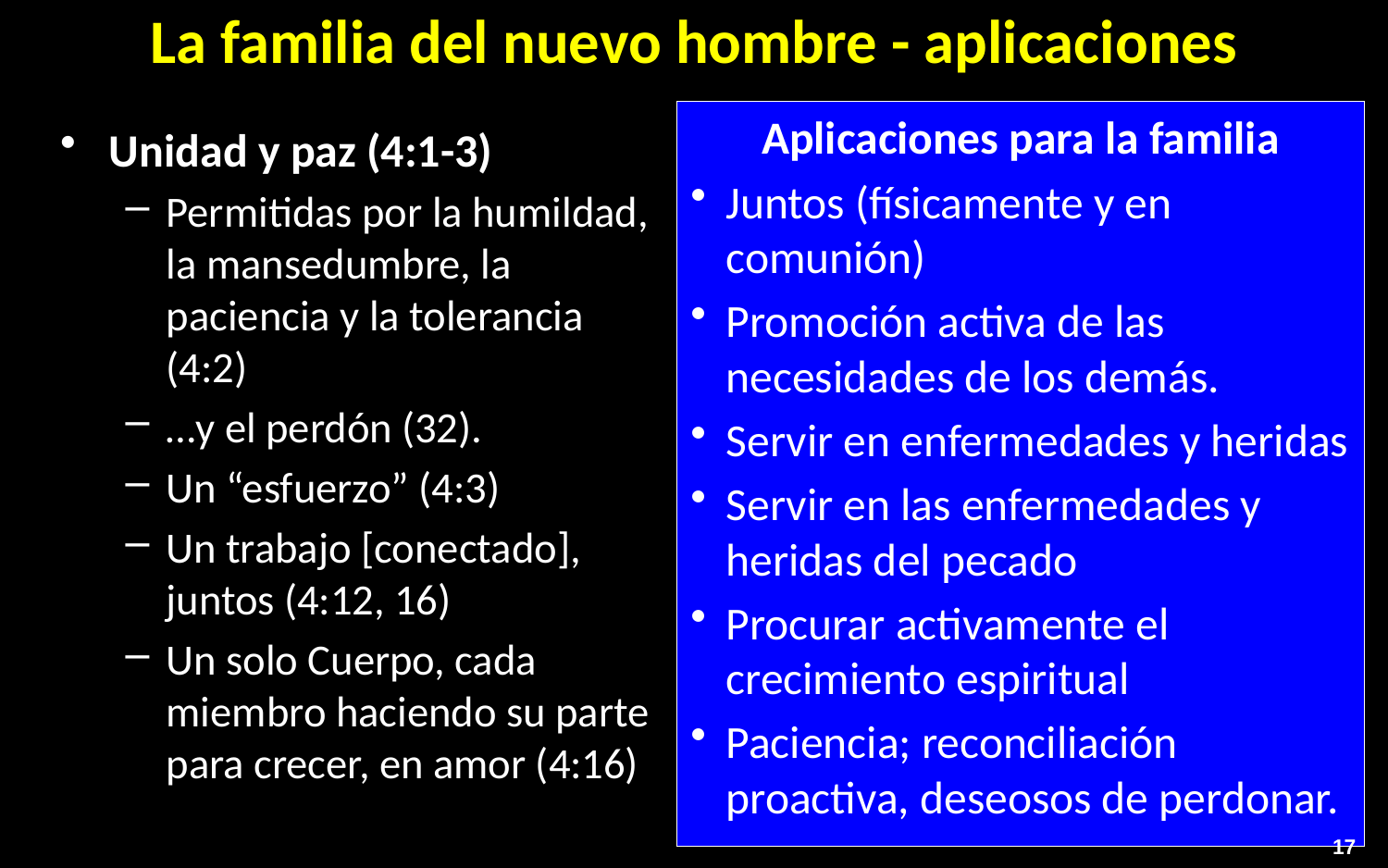

# La familia del nuevo hombre - aplicaciones
Aplicaciones para la familia
Juntos (físicamente y en comunión)
Promoción activa de las necesidades de los demás.
Servir en enfermedades y heridas
Servir en las enfermedades y heridas del pecado
Procurar activamente el crecimiento espiritual
Paciencia; reconciliación proactiva, deseosos de perdonar.

Unidad y paz (4:1-3)
Permitidas por la humildad, la mansedumbre, la paciencia y la tolerancia (4:2)
…y el perdón (32).
Un “esfuerzo” (4:3)
Un trabajo [conectado], juntos (4:12, 16)
Un solo Cuerpo, cada miembro haciendo su parte para crecer, en amor (4:16)
17